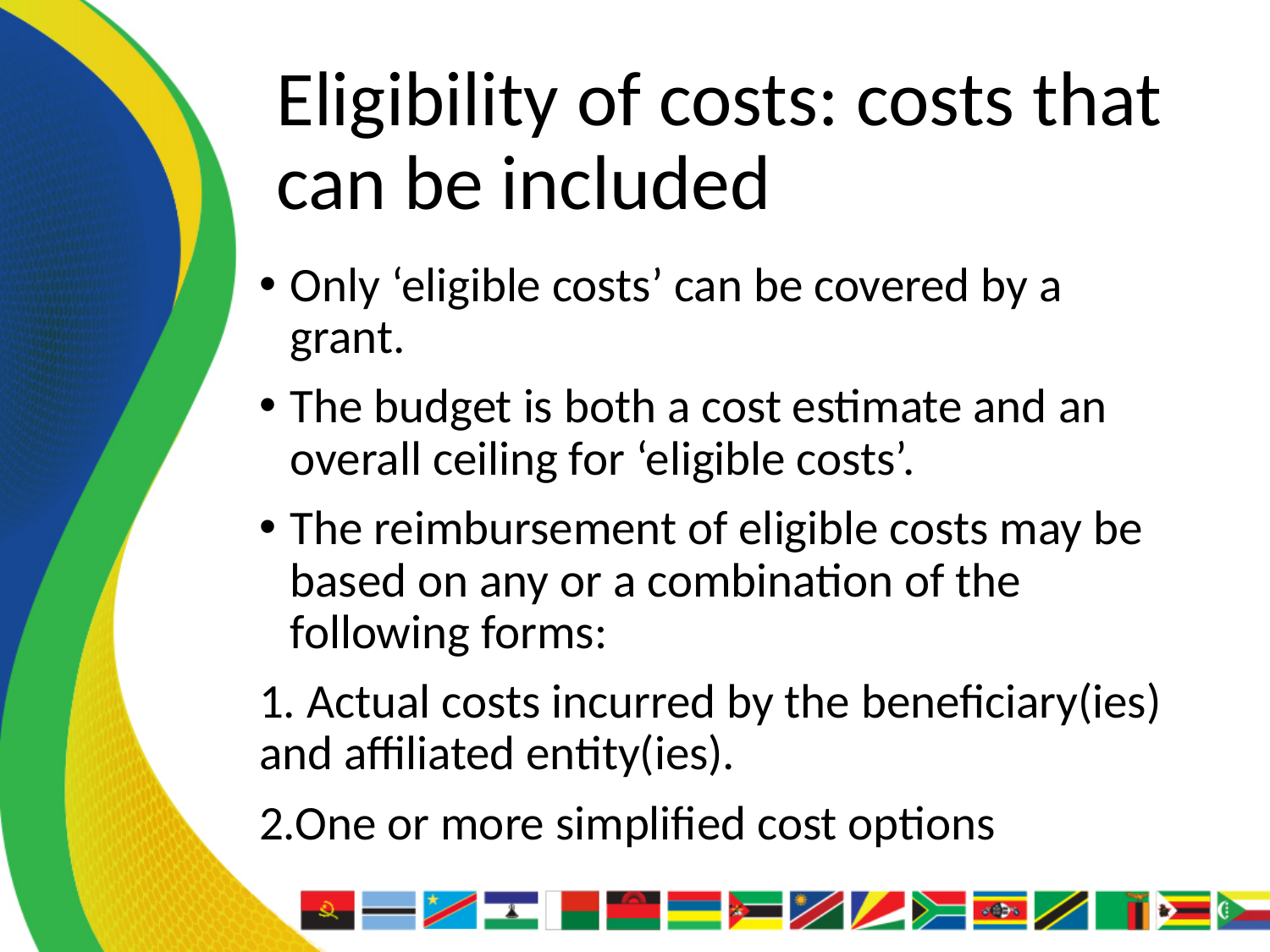

# Eligibility of costs: costs that can be included
Only ‘eligible costs’ can be covered by a grant.
The budget is both a cost estimate and an overall ceiling for ‘eligible costs’.
The reimbursement of eligible costs may be based on any or a combination of the following forms:
1. Actual costs incurred by the beneficiary(ies) and affiliated entity(ies).
2.One or more simplified cost options